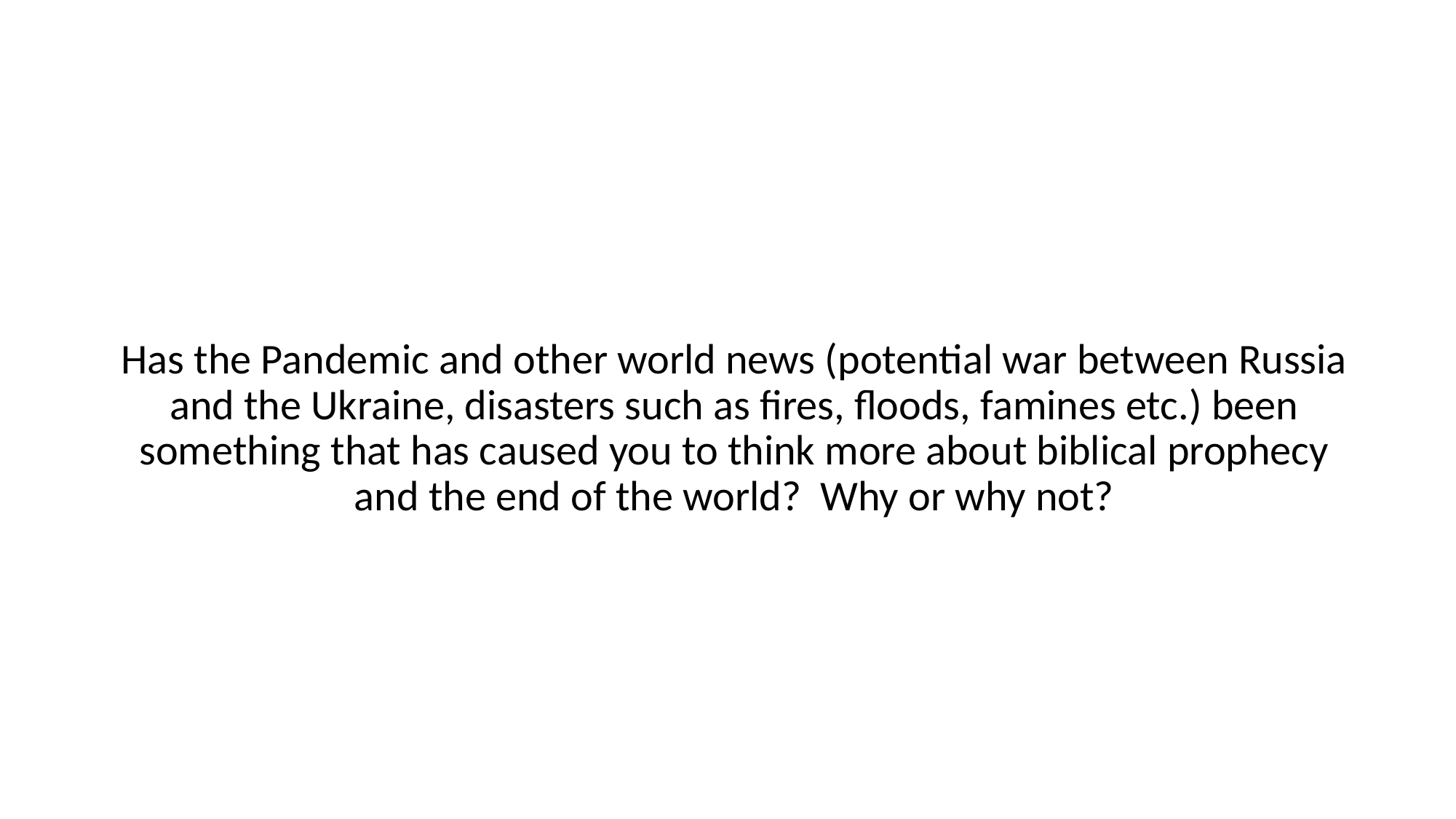

Has the Pandemic and other world news (potential war between Russia and the Ukraine, disasters such as fires, floods, famines etc.) been something that has caused you to think more about biblical prophecy and the end of the world?  Why or why not?